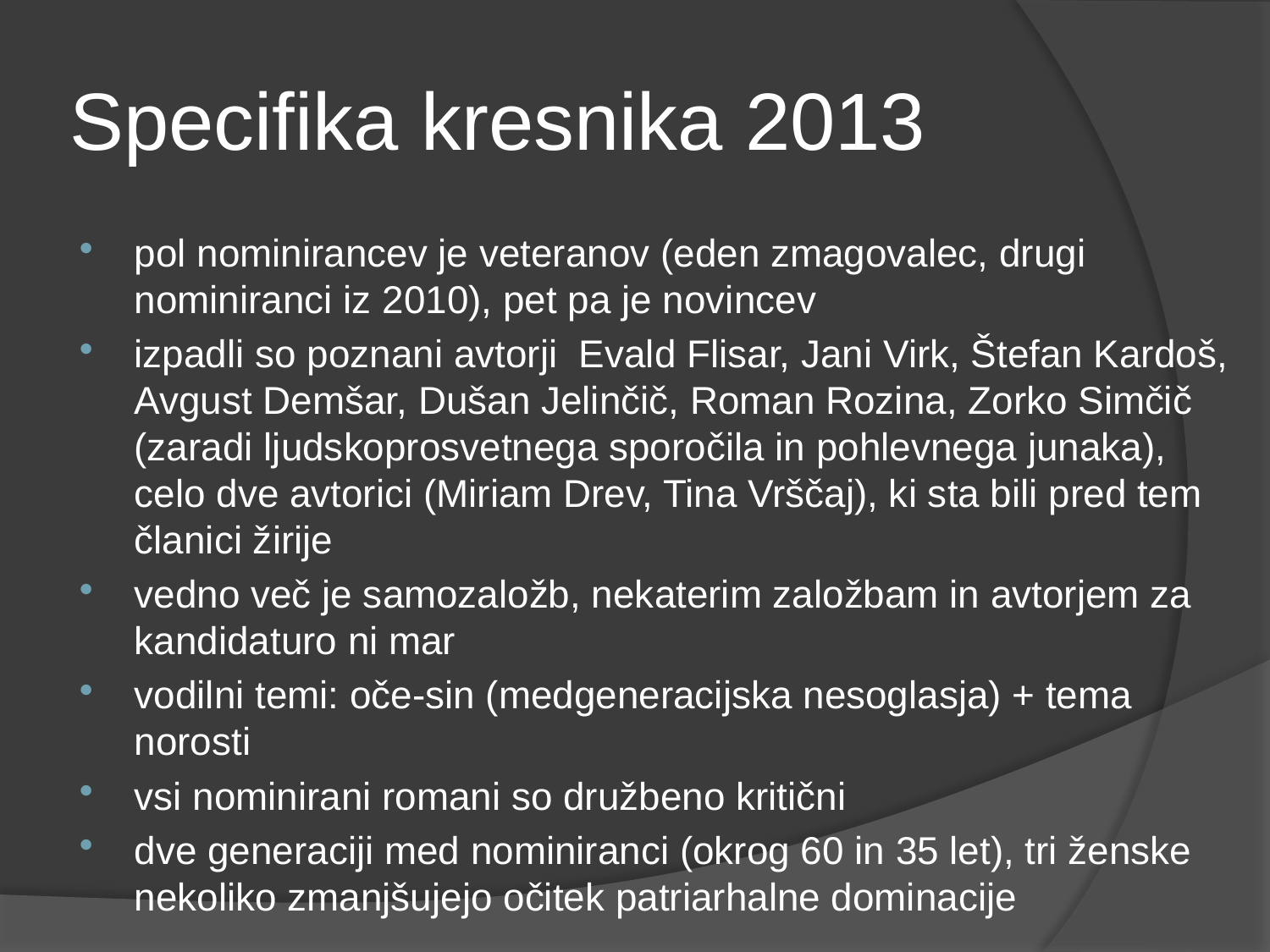

# Specifika kresnika 2013
pol nominirancev je veteranov (eden zmagovalec, drugi nominiranci iz 2010), pet pa je novincev
izpadli so poznani avtorji  Evald Flisar, Jani Virk, Štefan Kardoš, Avgust Demšar, Dušan Jelinčič, Roman Rozina, Zorko Simčič (zaradi ljudskoprosvetnega sporočila in pohlevnega junaka), celo dve avtorici (Miriam Drev, Tina Vrščaj), ki sta bili pred tem članici žirije
vedno več je samozaložb, nekaterim založbam in avtorjem za kandidaturo ni mar
vodilni temi: oče-sin (medgeneracijska nesoglasja) + tema norosti
vsi nominirani romani so družbeno kritični
dve generaciji med nominiranci (okrog 60 in 35 let), tri ženske nekoliko zmanjšujejo očitek patriarhalne dominacije